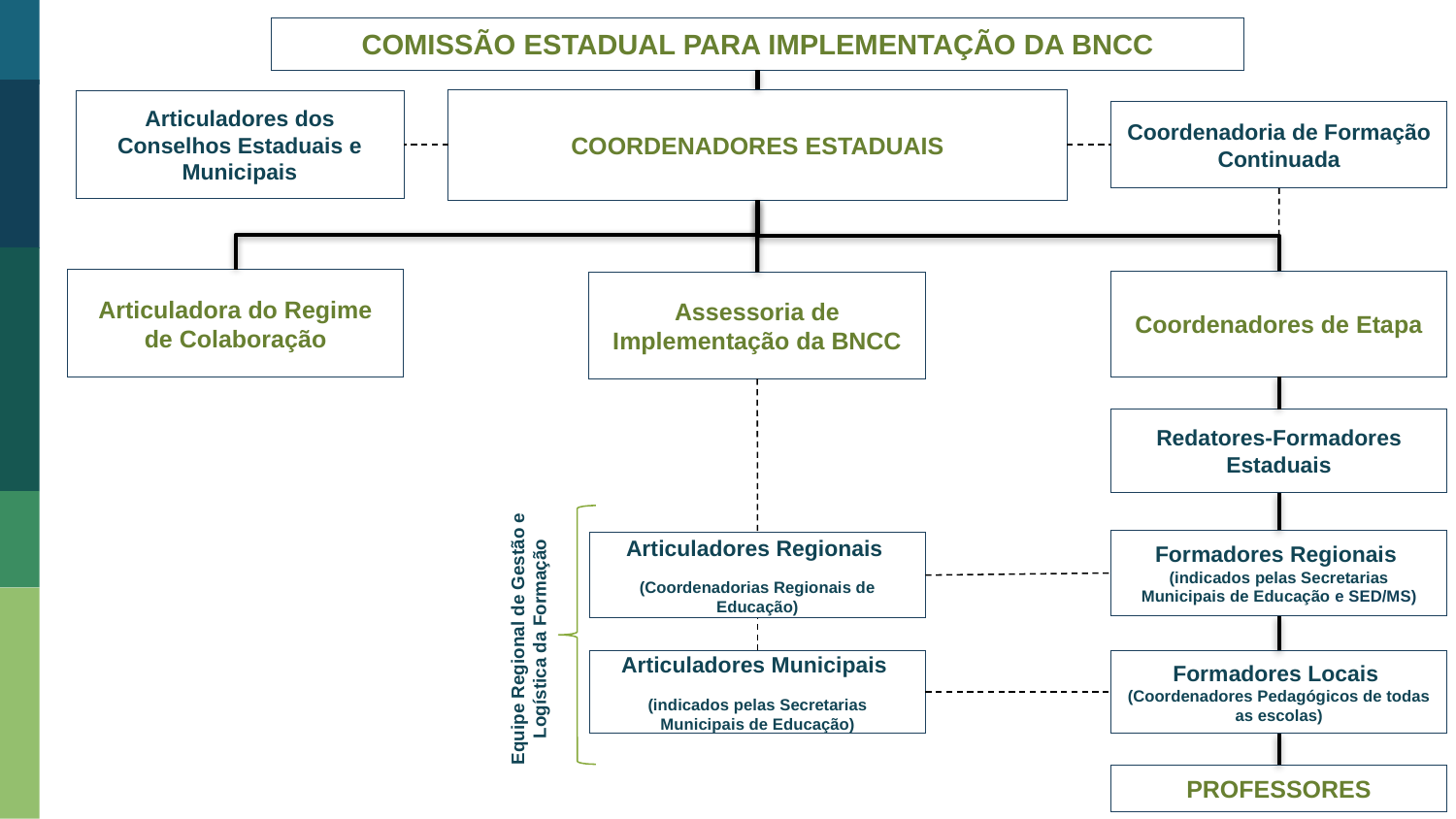

COMISSÃO ESTADUAL PARA IMPLEMENTAÇÃO DA BNCC
COORDENADORES ESTADUAIS
Articuladores dos Conselhos Estaduais e Municipais
Coordenadoria de Formação Continuada
Articuladora do Regime de Colaboração
Coordenadores de Etapa
Assessoria de Implementação da BNCC
Redatores-Formadores Estaduais

Formadores Regionais
(indicados pelas Secretarias Municipais de Educação e SED/MS)
Articuladores Regionais

(Coordenadorias Regionais de Educação)
Equipe Regional de Gestão e Logística da Formação
Articuladores Municipais

(indicados pelas Secretarias Municipais de Educação)
Formadores Locais
(Coordenadores Pedagógicos de todas as escolas)
PROFESSORES